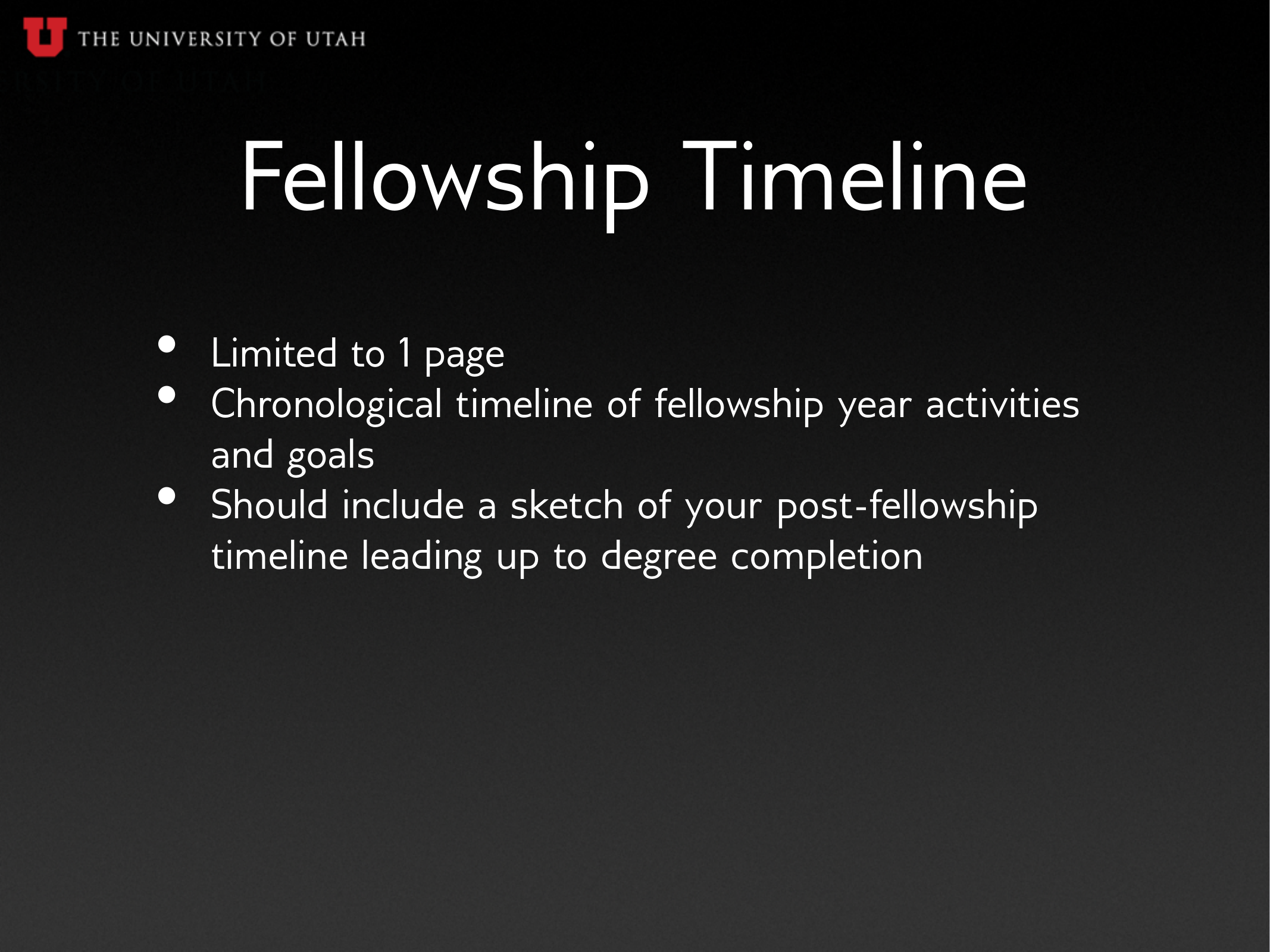

# Fellowship Timeline
Limited to 1 page
Chronological timeline of fellowship year activities and goals
Should include a sketch of your post-fellowship timeline leading up to degree completion